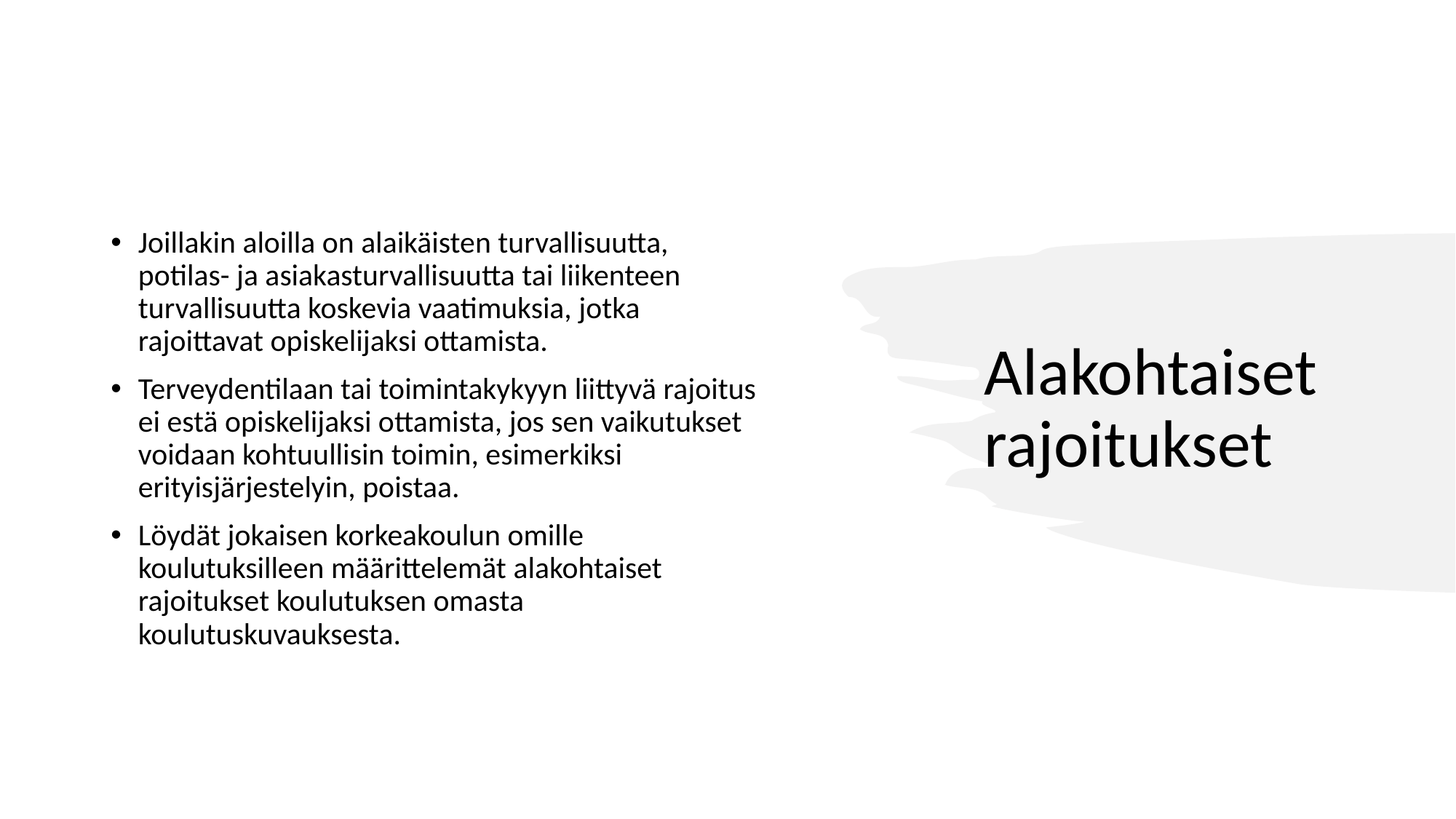

Joillakin aloilla on alaikäisten turvallisuutta, potilas- ja asiakasturvallisuutta tai liikenteen turvallisuutta koskevia vaatimuksia, jotka rajoittavat opiskelijaksi ottamista.
Terveydentilaan tai toimintakykyyn liittyvä rajoitus ei estä opiskelijaksi ottamista, jos sen vaikutukset voidaan kohtuullisin toimin, esimerkiksi erityisjärjestelyin, poistaa.
Löydät jokaisen korkeakoulun omille koulutuksilleen määrittelemät alakohtaiset rajoitukset koulutuksen omasta koulutuskuvauksesta.

# Alakohtaiset rajoitukset